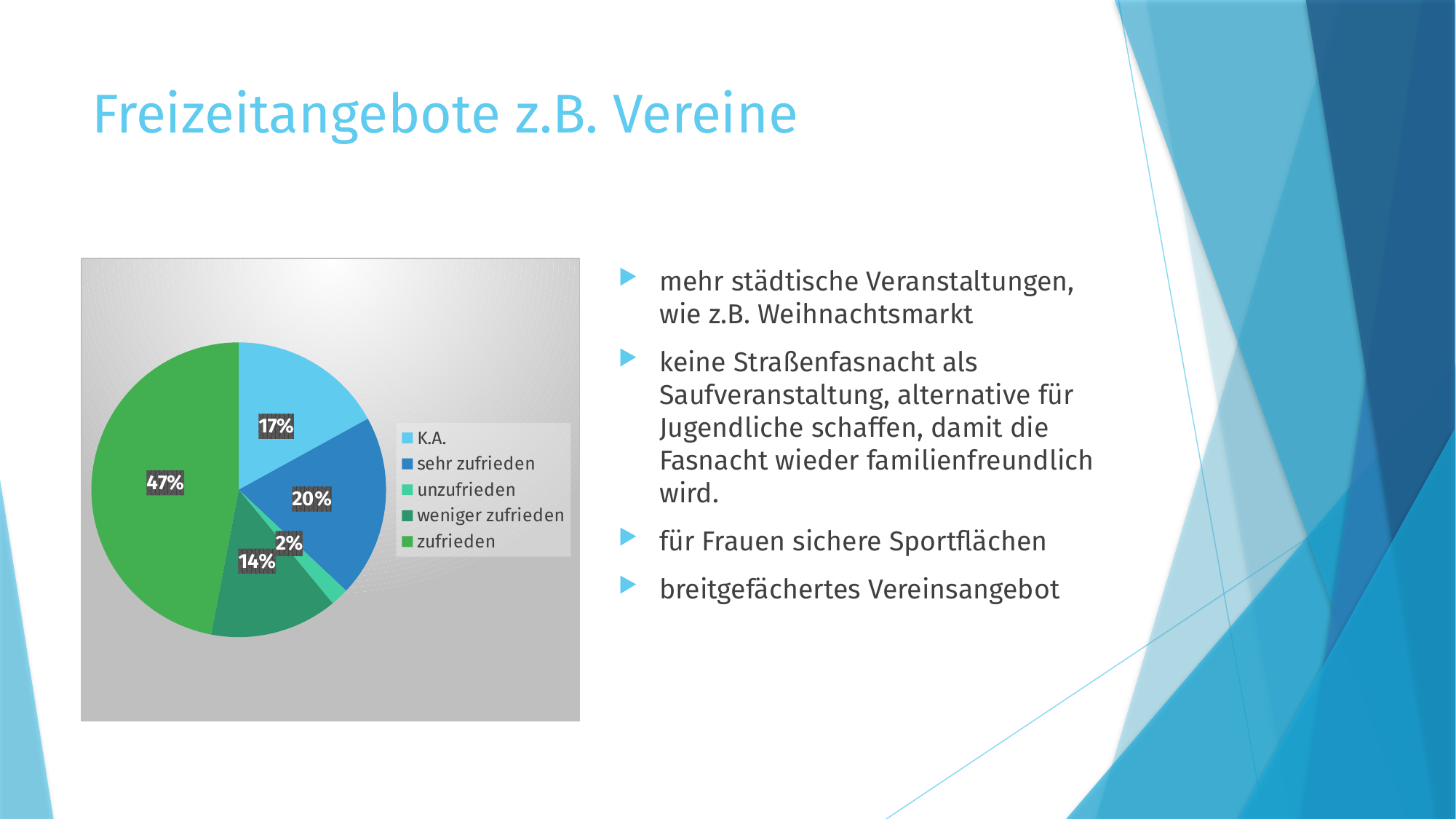

# Freizeitangebote z.B. Vereine

### Chart

| Category |  |
|---|---|
| K.A. | 0.17 |
| sehr zufrieden | 0.2 |
| unzufrieden | 0.020000000000000004 |
| weniger zufrieden | 0.14 |
| zufrieden | 0.47000000000000003 |
mehr städtische Veranstaltungen, wie z.B. Weihnachtsmarkt
keine Straßenfasnacht als Saufveranstaltung, alternative für Jugendliche schaffen, damit die Fasnacht wieder familienfreundlich wird.
für Frauen sichere Sportflächen
breitgefächertes Vereinsangebot